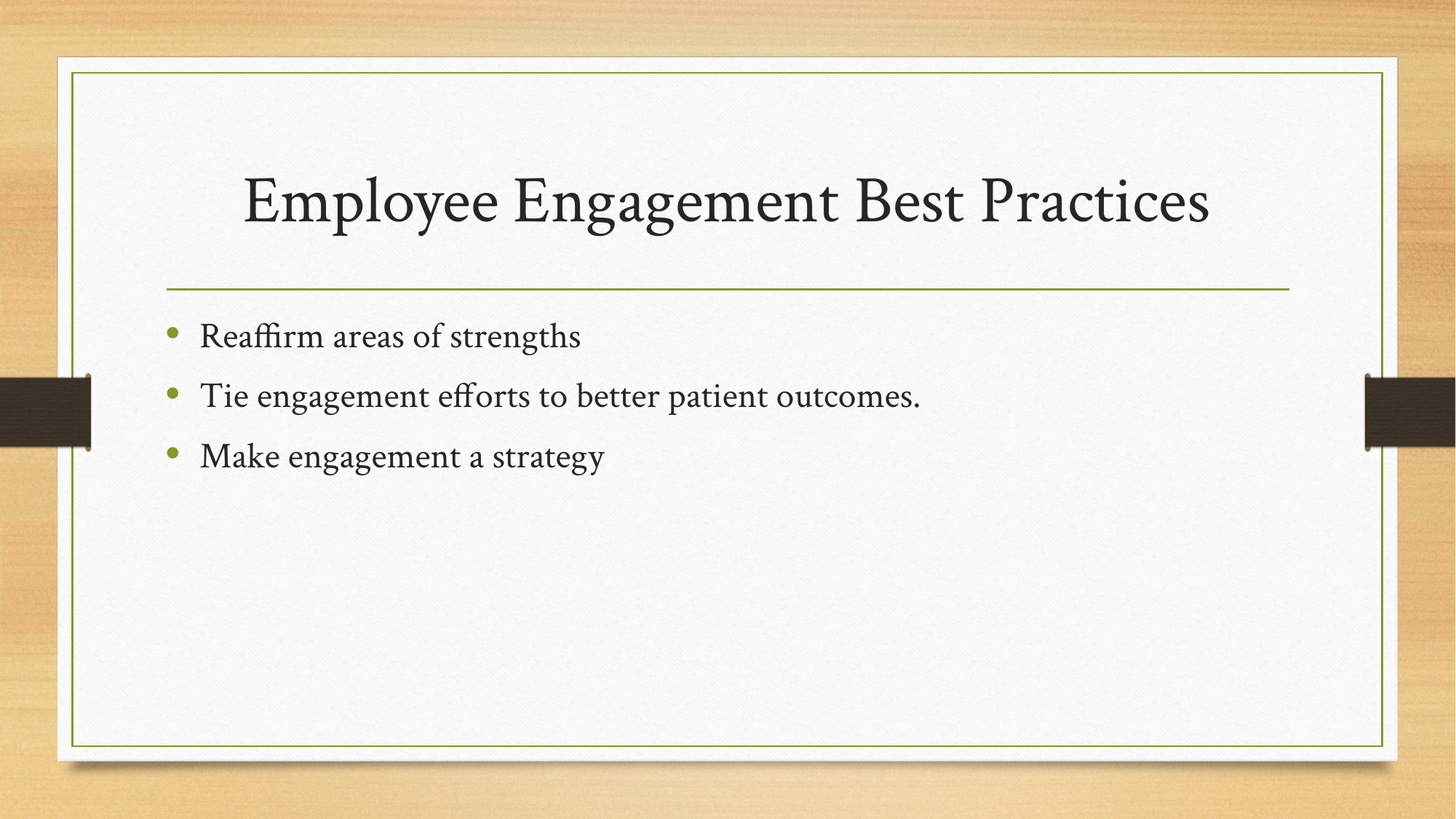

# Employee Engagement Best Practices
Reaffirm areas of strengths
Tie engagement efforts to better patient outcomes.
Make engagement a strategy